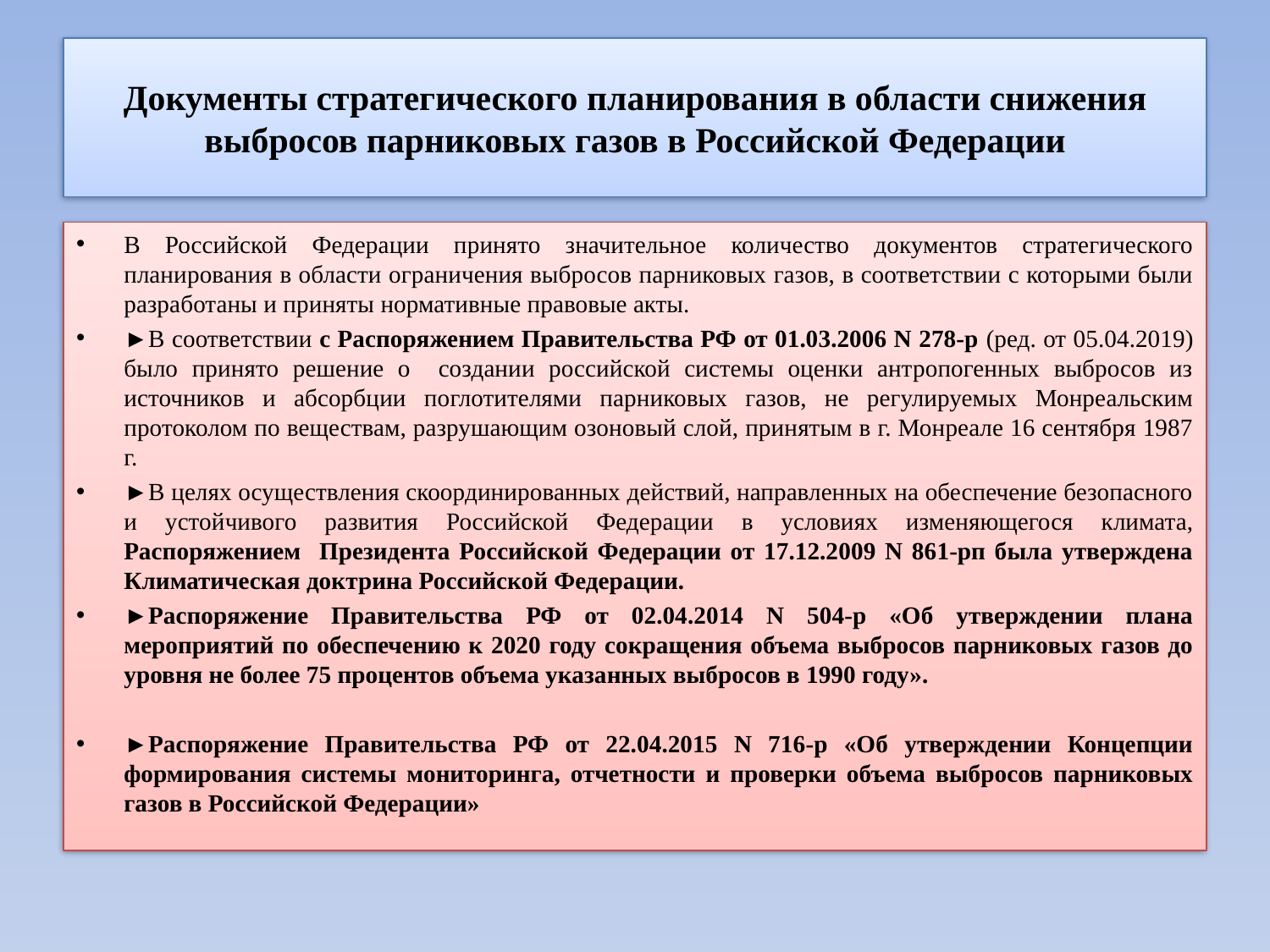

# Документы стратегического планирования в области снижения выбросов парниковых газов в Российской Федерации
В Российской Федерации принято значительное количество документов стратегического планирования в области ограничения выбросов парниковых газов, в соответствии с которыми были разработаны и приняты нормативные правовые акты.
►В соответствии с Распоряжением Правительства РФ от 01.03.2006 N 278-р (ред. от 05.04.2019) было принято решение о  создании российской системы оценки антропогенных выбросов из источников и абсорбции поглотителями парниковых газов, не регулируемых Монреальским протоколом по веществам, разрушающим озоновый слой, принятым в г. Монреале 16 сентября 1987 г.
►В целях осуществления скоординированных действий, направленных на обеспечение безопасного и устойчивого развития Российской Федерации в условиях изменяющегося климата, Распоряжением  Президента Российской Федерации от 17.12.2009 N 861-рп была утверждена Климатическая доктрина Российской Федерации.
►Распоряжение Правительства РФ от 02.04.2014 N 504-р «Об утверждении плана мероприятий по обеспечению к 2020 году сокращения объема выбросов парниковых газов до уровня не более 75 процентов объема указанных выбросов в 1990 году».

►Распоряжение Правительства РФ от 22.04.2015 N 716-р «Об утверждении Концепции формирования системы мониторинга, отчетности и проверки объема выбросов парниковых газов в Российской Федерации»